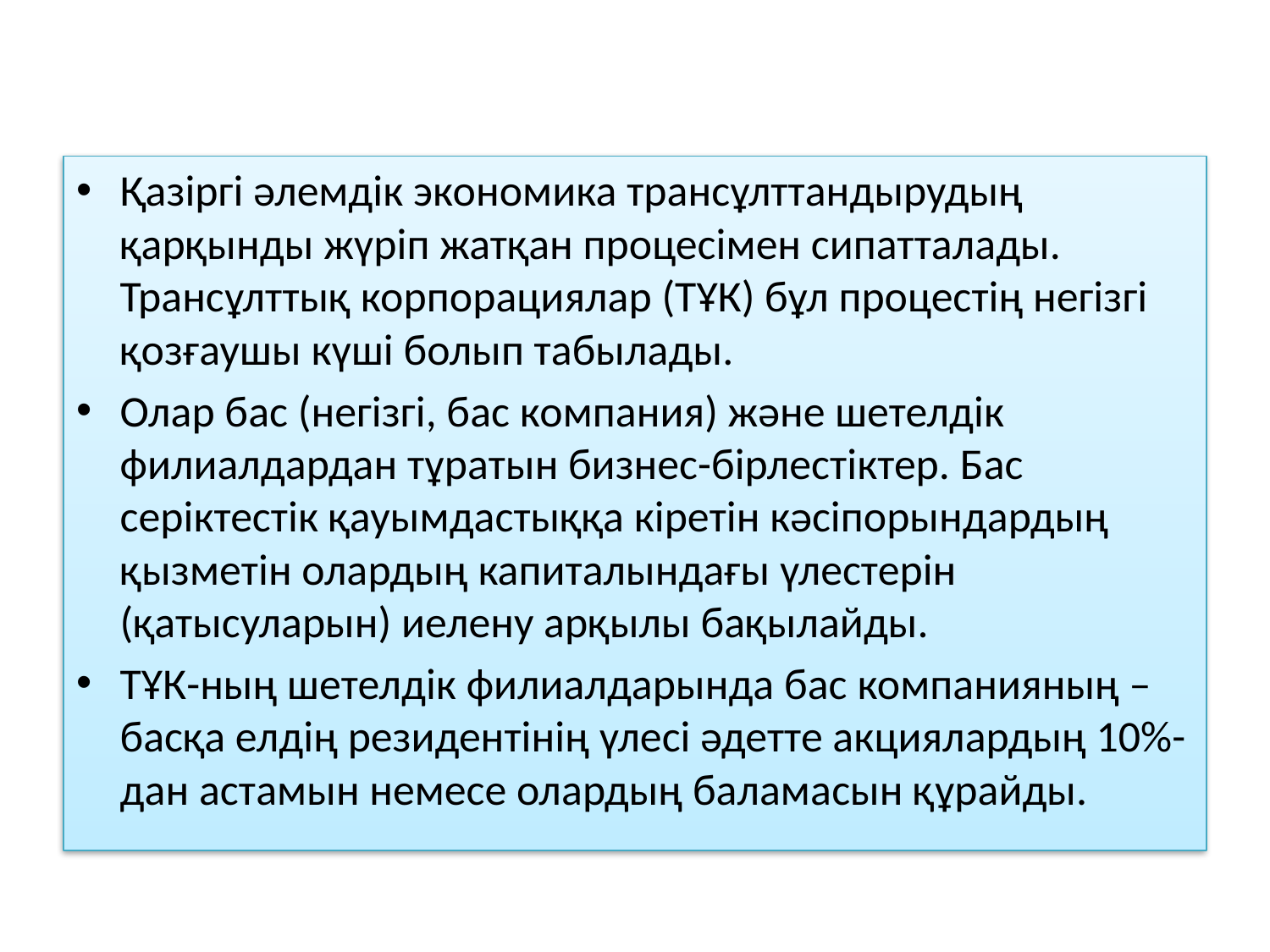

Қазіргі әлемдік экономика трансұлттандырудың қарқынды жүріп жатқан процесімен сипатталады. Трансұлттық корпорациялар (ТҰК) бұл процестің негізгі қозғаушы күші болып табылады.
Олар бас (негізгі, бас компания) және шетелдік филиалдардан тұратын бизнес-бірлестіктер. Бас серіктестік қауымдастыққа кіретін кәсіпорындардың қызметін олардың капиталындағы үлестерін (қатысуларын) иелену арқылы бақылайды.
ТҰК-ның шетелдік филиалдарында бас компанияның – басқа елдің резидентінің үлесі әдетте акциялардың 10%-дан астамын немесе олардың баламасын құрайды.